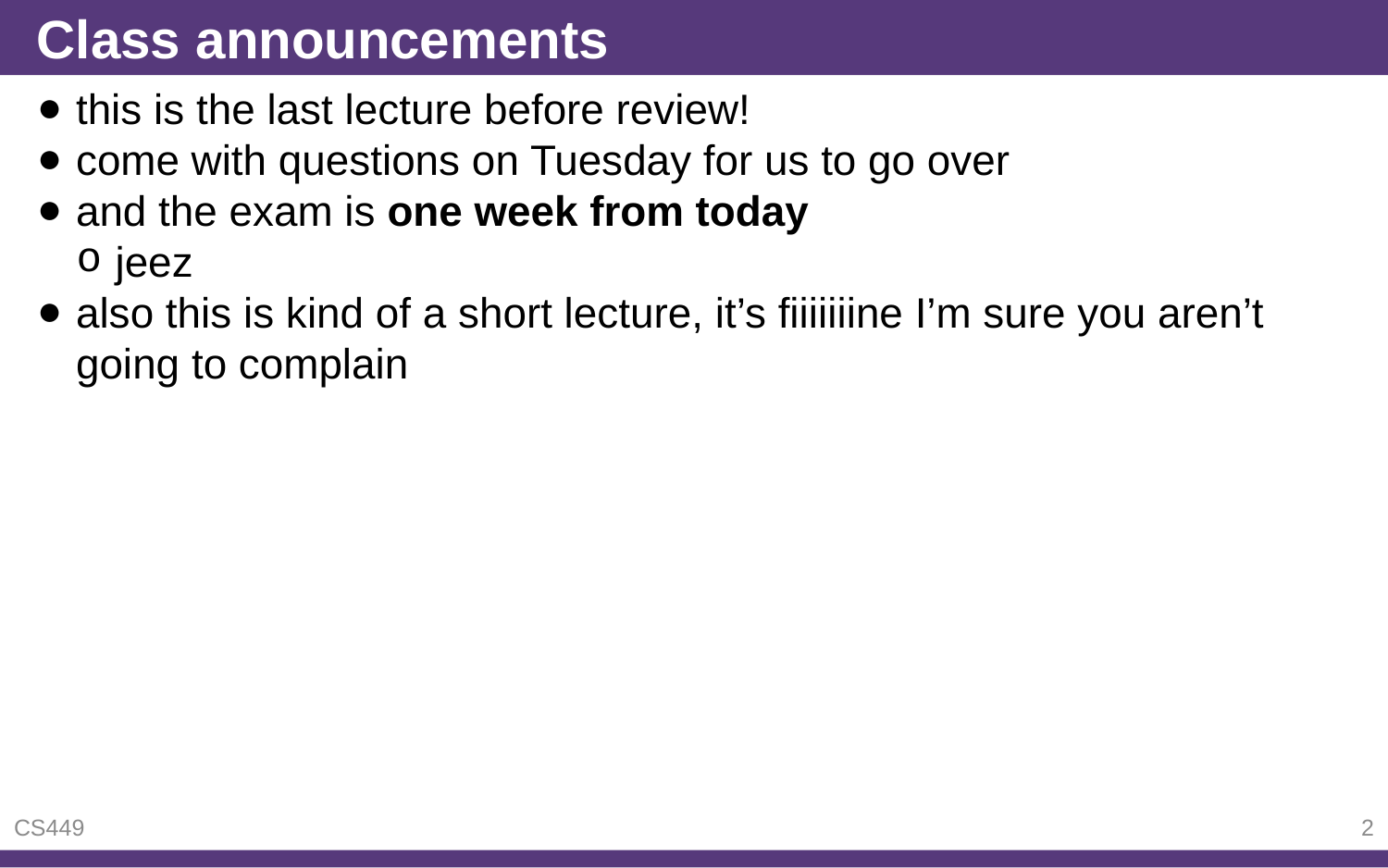

# Class announcements
this is the last lecture before review!
come with questions on Tuesday for us to go over
and the exam is one week from today
jeez
also this is kind of a short lecture, it’s fiiiiiiine I’m sure you aren’t going to complain
CS449
2